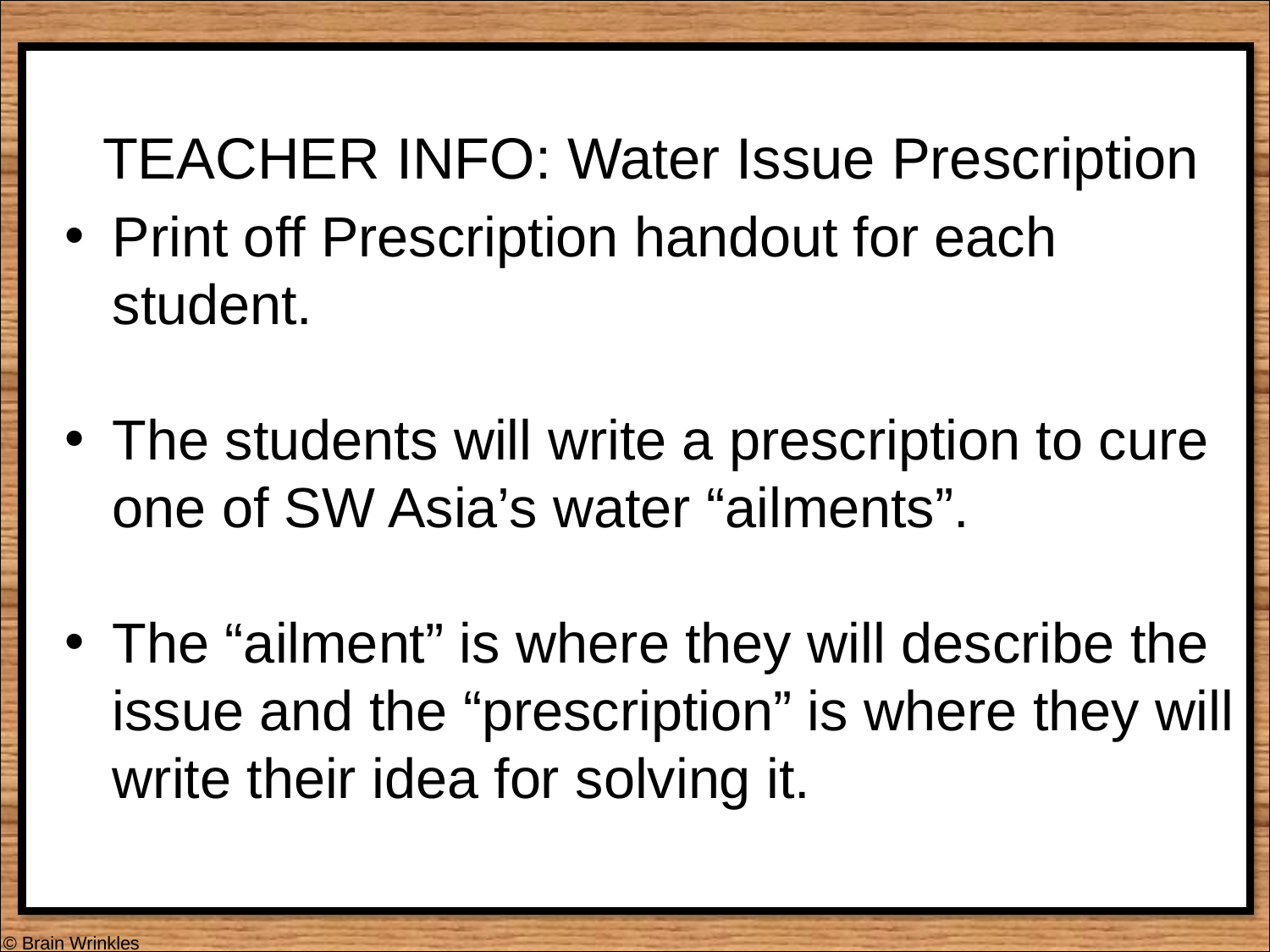

TEACHER INFO: Water Issue Prescription
Print off Prescription handout for each student.

The students will write a prescription to cure one of SW Asia’s water “ailments”.

The “ailment” is where they will describe the issue and the “prescription” is where they will write their idea for solving it.

© Brain Wrinkles